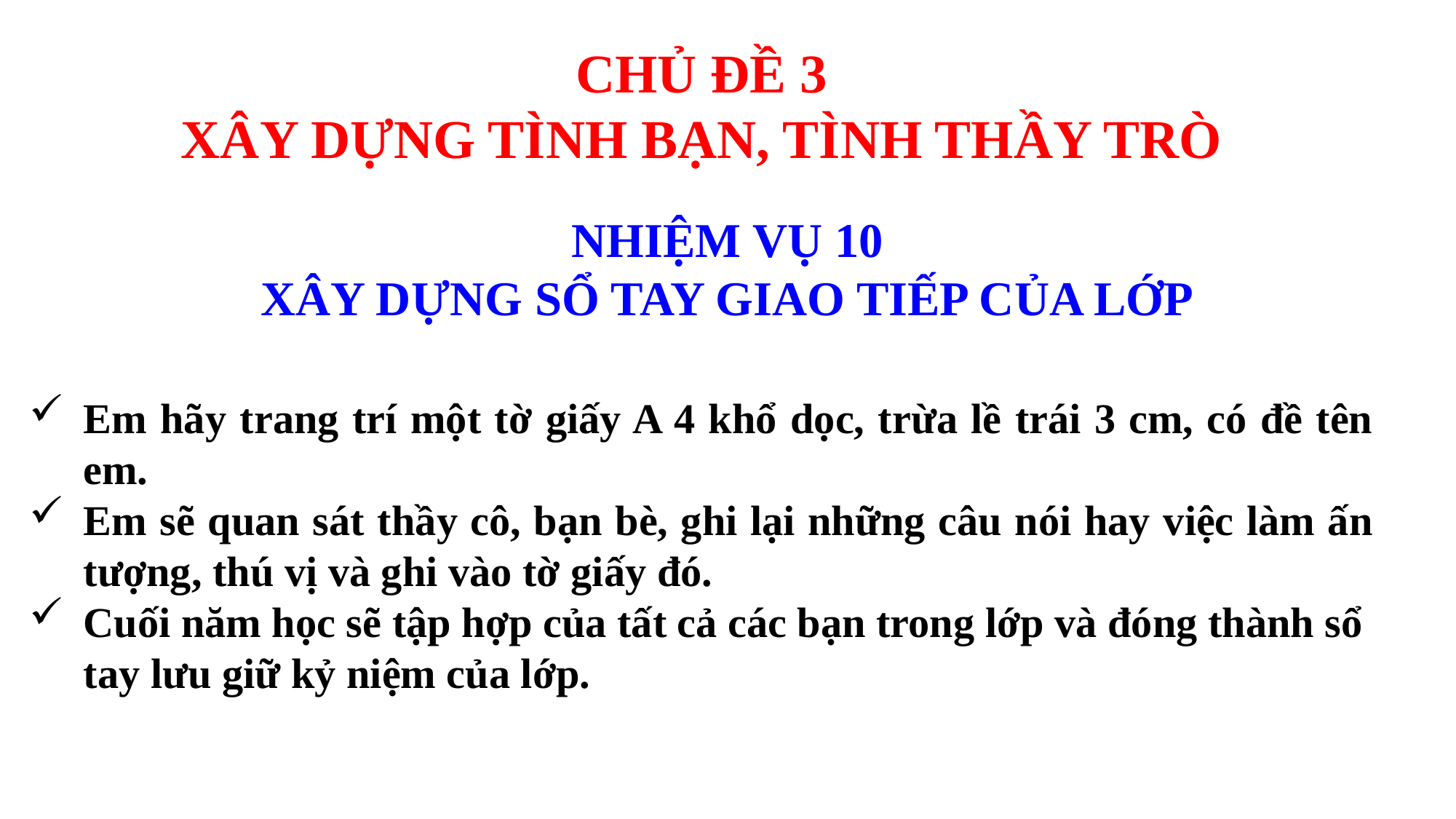

CHỦ ĐỀ 3
XÂY DỰNG TÌNH BẠN, TÌNH THẦY TRÒ
NHIỆM VỤ 10
XÂY DỰNG SỔ TAY GIAO TIẾP CỦA LỚP
Em hãy trang trí một tờ giấy A 4 khổ dọc, trừa lề trái 3 cm, có đề tên em.
Em sẽ quan sát thầy cô, bạn bè, ghi lại những câu nói hay việc làm ấn tượng, thú vị và ghi vào tờ giấy đó.
Cuối năm học sẽ tập hợp của tất cả các bạn trong lớp và đóng thành sổ  tay lưu giữ kỷ niệm của lớp.